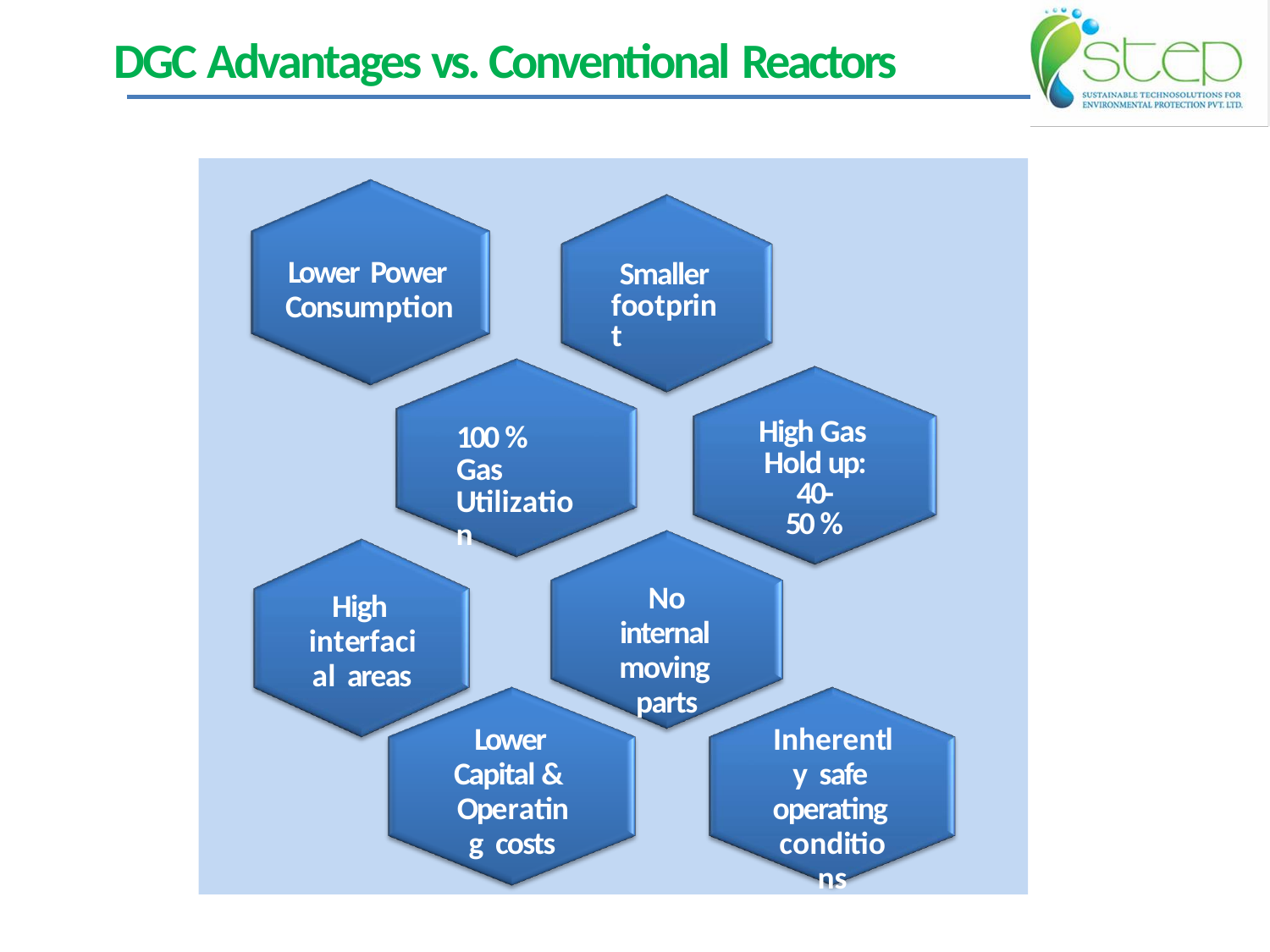

# DGC Advantages vs. Conventional Reactors

Lower  Power  Consumption
Smaller  footprint

High Gas  Hold up: 40-
50 %
100 % Gas
Utilization

No internal  moving  parts
High  interfacial  areas

Lower  Capital &  Operating  costs
Inherently  safe  operating  conditions